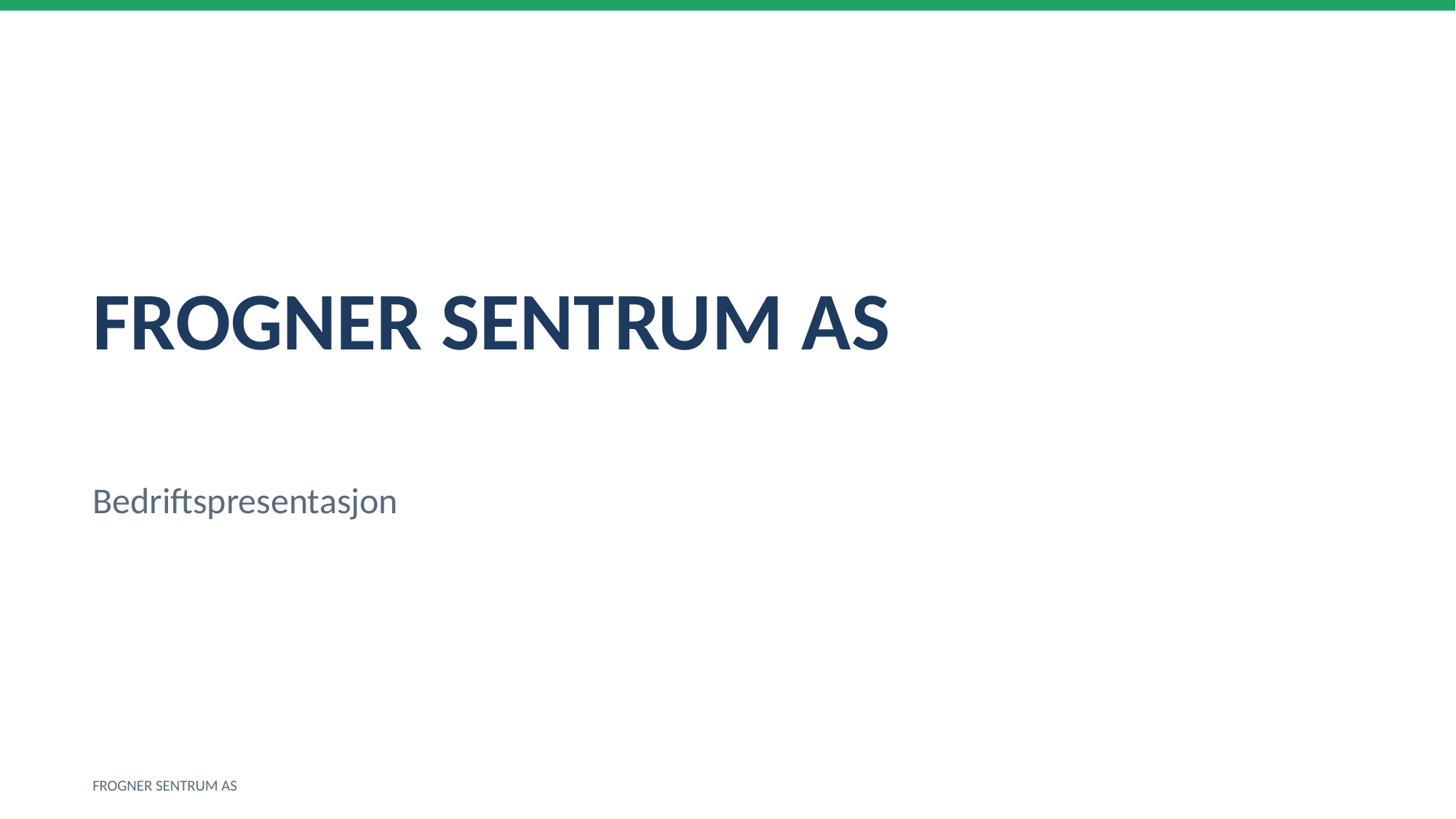

FROGNER SENTRUM AS
Bedriftspresentasjon
FROGNER SENTRUM AS